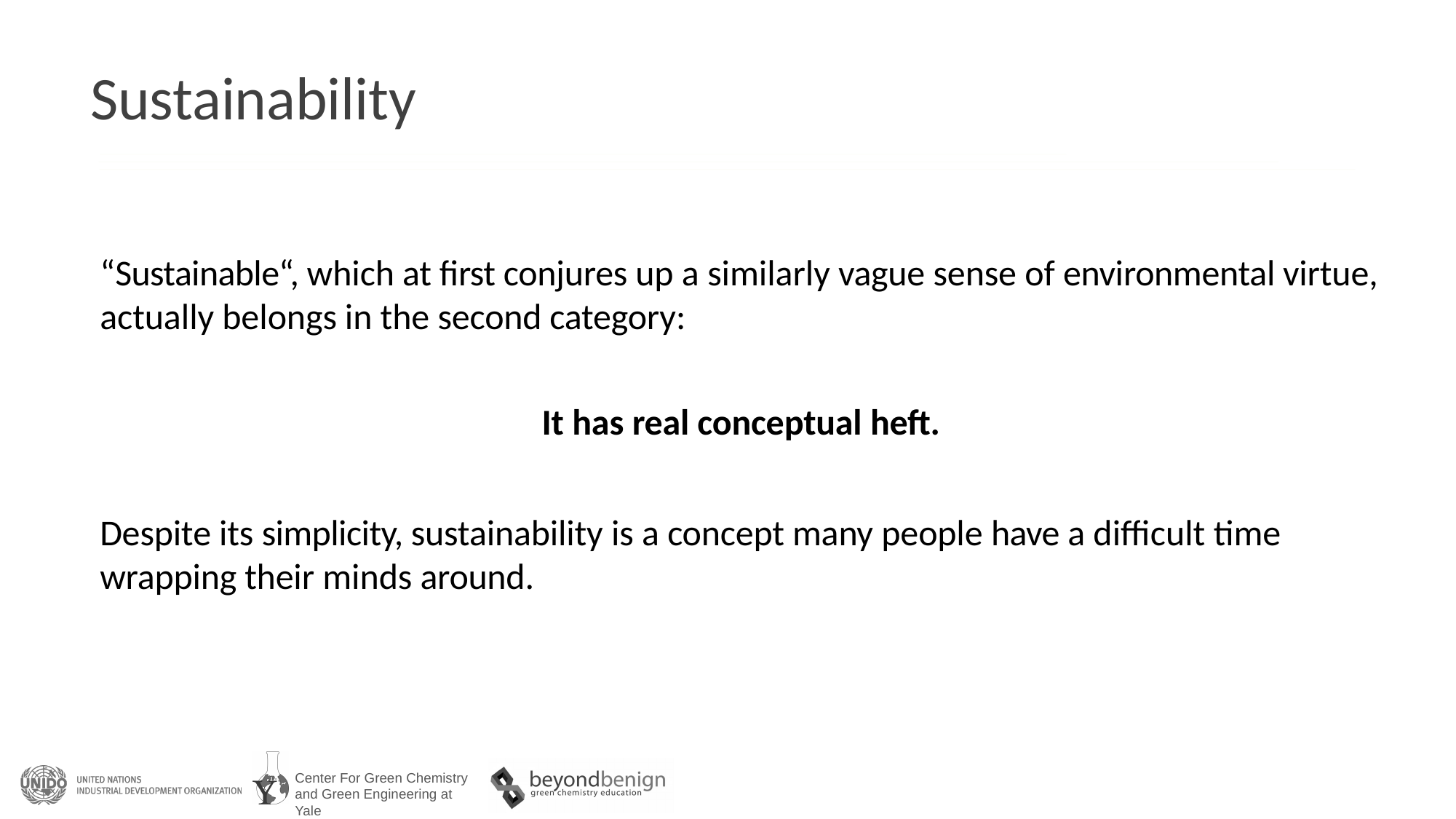

# Sustainability
“Sustainable“, which at first conjures up a similarly vague sense of environmental virtue, actually belongs in the second category:

It has real conceptual heft.
Despite its simplicity, sustainability is a concept many people have a difficult time wrapping their minds around.